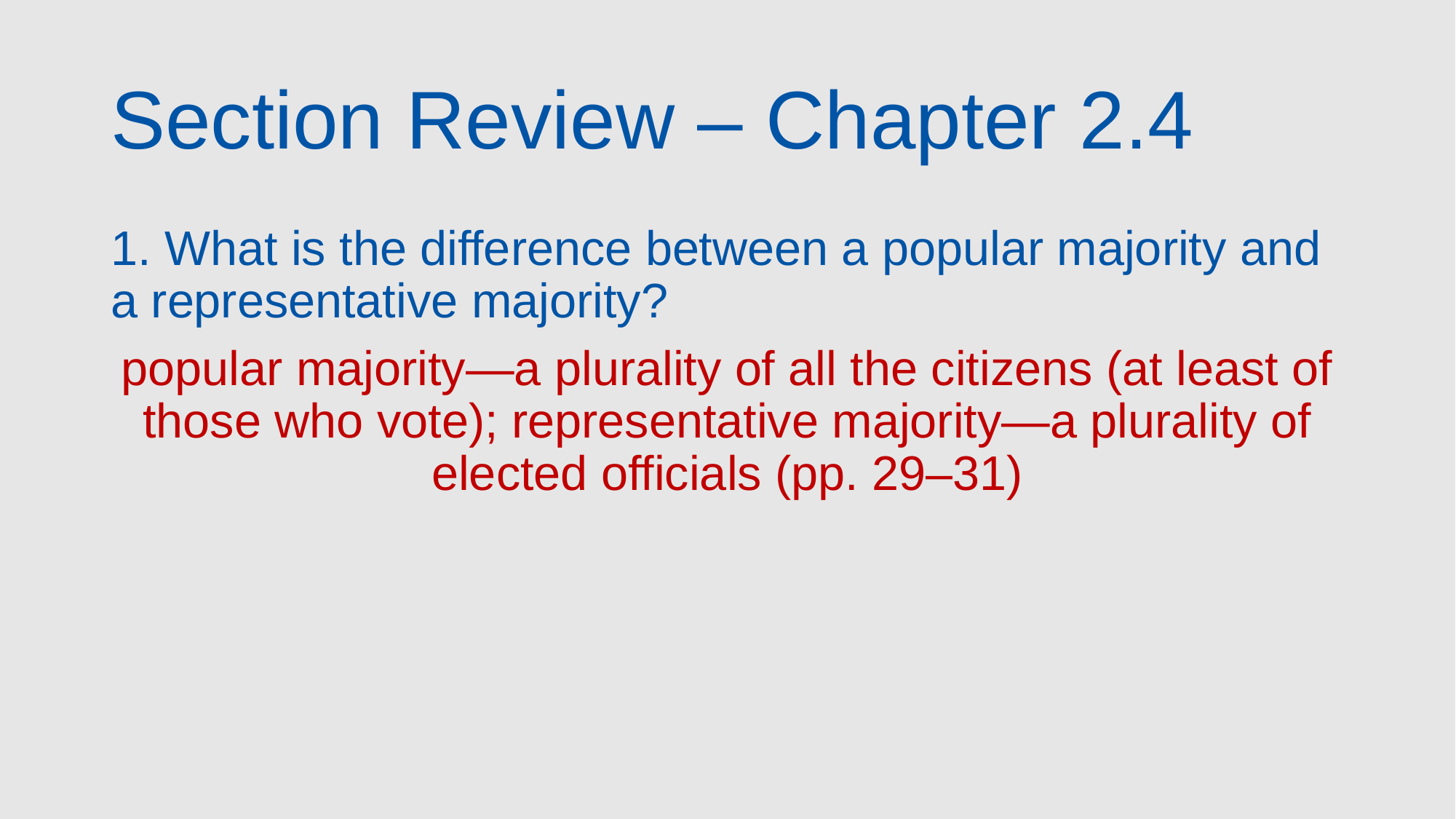

# Section Review – Chapter 2.4
1. What is the difference between a popular majority and a representative majority?
popular majority—a plurality of all the citizens (at least of those who vote); representative majority—a plurality of elected officials (pp. 29–31)